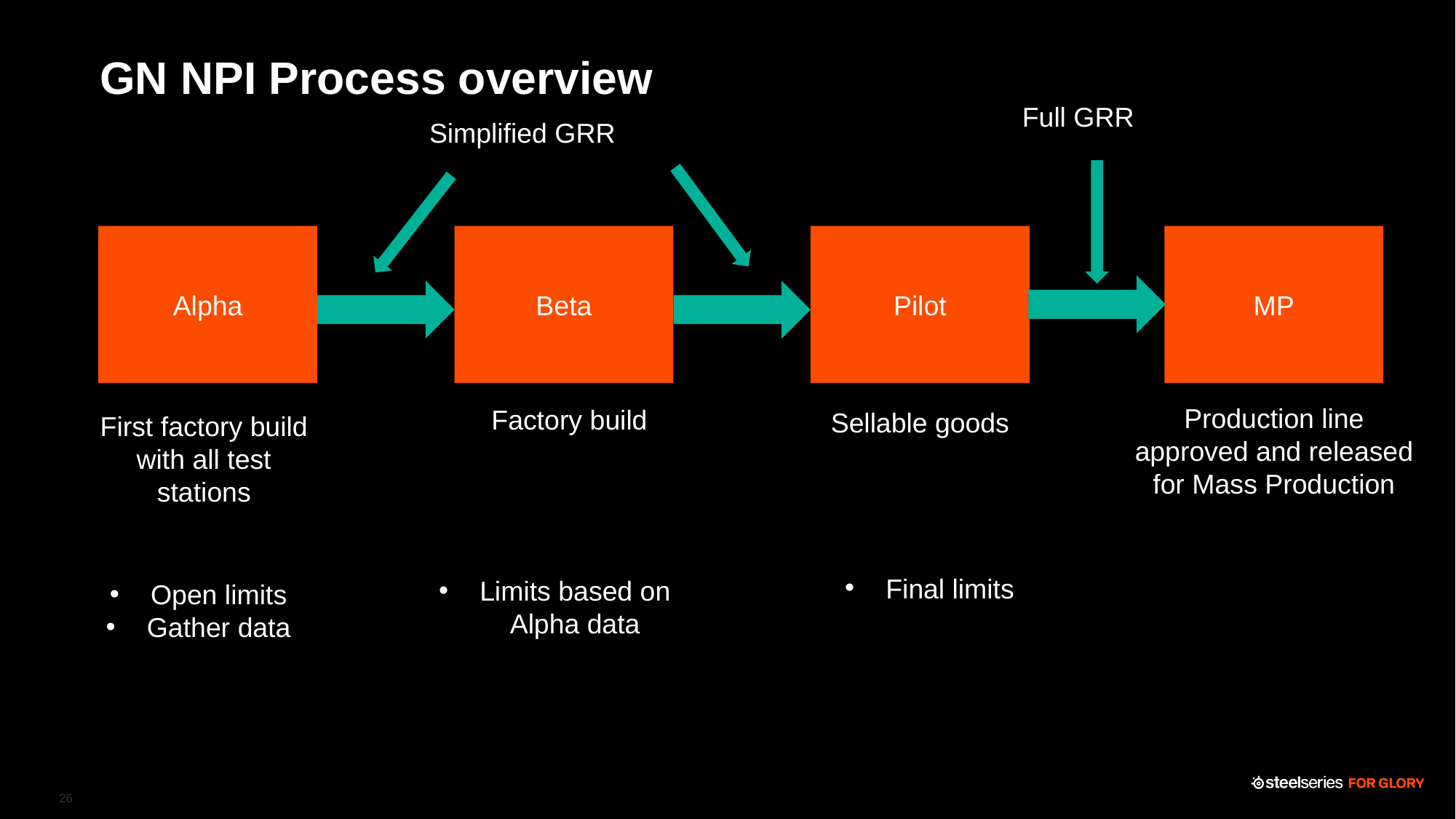

# GN NPI Process overview
Full GRR
Simplified GRR

Alpha
Beta
Pilot
MP

Production line approved and released for Mass Production
Factory build
Sellable goods
First factory build with all test stations
Final limits
Limits based on Alpha data
Open limits
Gather data
26